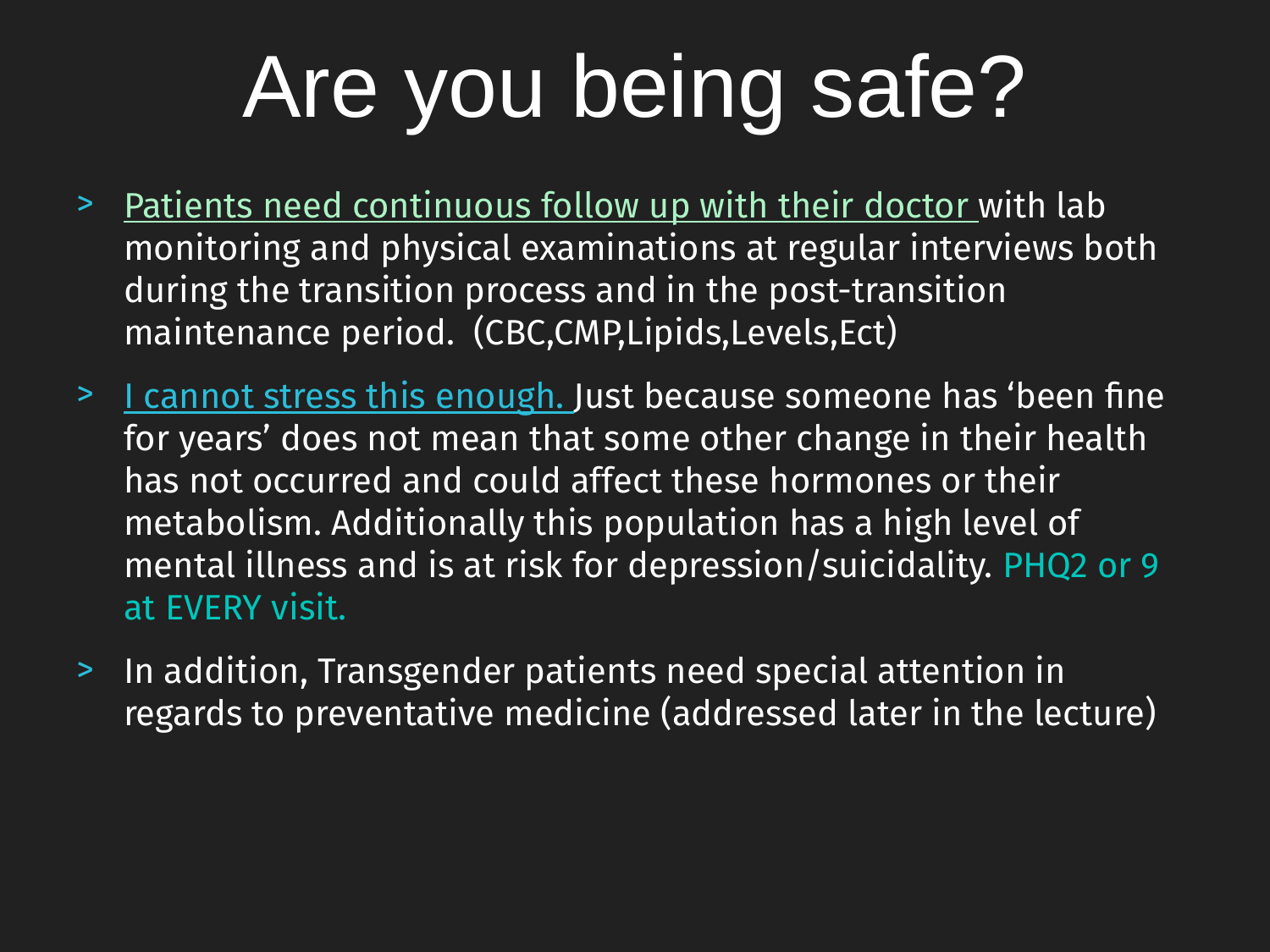

Are you being safe?
Patients need continuous follow up with their doctor with lab monitoring and physical examinations at regular interviews both during the transition process and in the post-transition maintenance period.  (CBC,CMP,Lipids,Levels,Ect)
I cannot stress this enough. Just because someone has ‘been fine for years’ does not mean that some other change in their health has not occurred and could affect these hormones or their metabolism. Additionally this population has a high level of mental illness and is at risk for depression/suicidality. PHQ2 or 9 at EVERY visit.
In addition, Transgender patients need special attention in regards to preventative medicine (addressed later in the lecture)